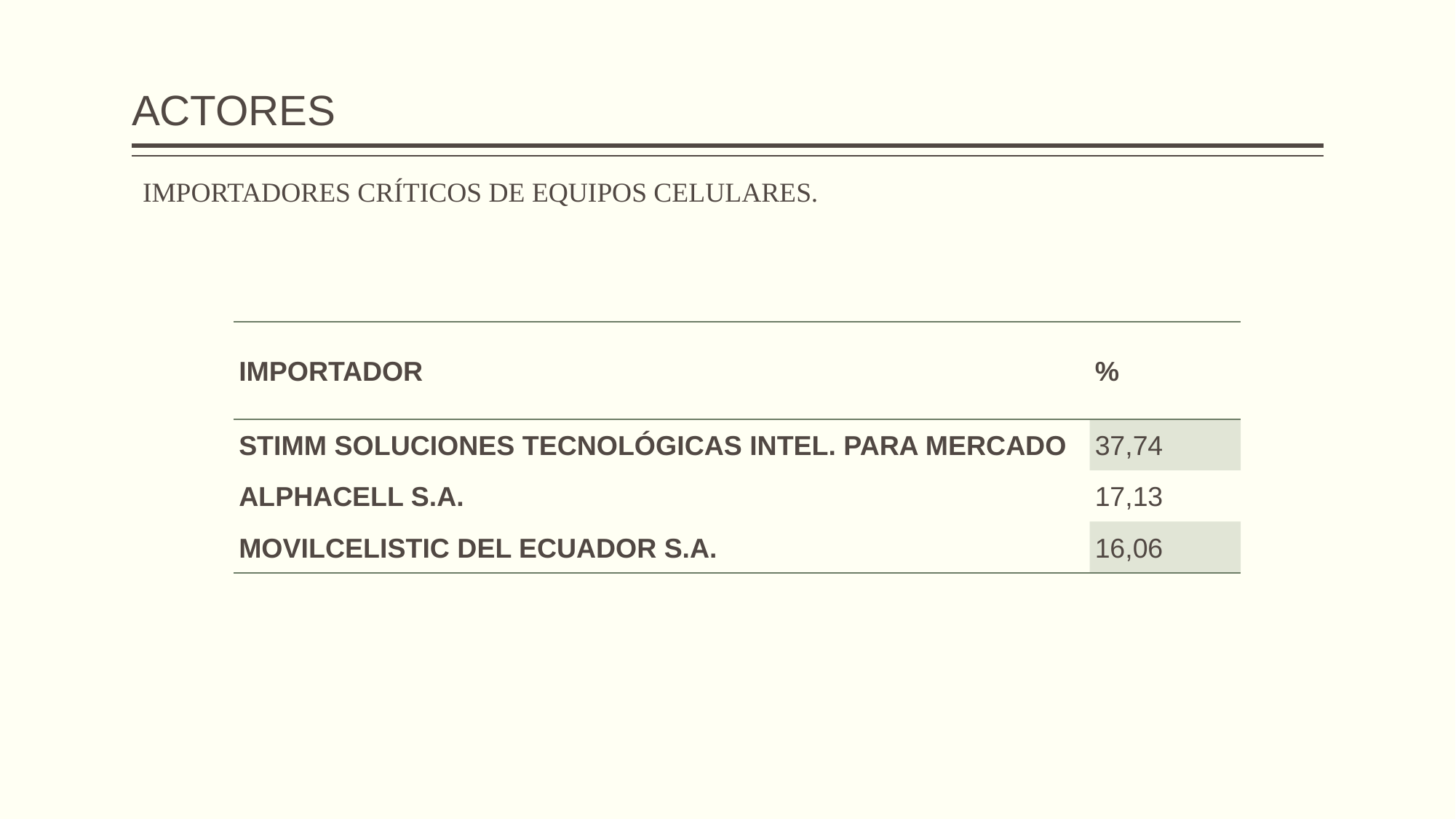

# ACTORES
IMPORTADORES CRÍTICOS DE EQUIPOS CELULARES.
| IMPORTADOR | % |
| --- | --- |
| STIMM SOLUCIONES TECNOLÓGICAS INTEL. PARA MERCADO | 37,74 |
| ALPHACELL S.A. | 17,13 |
| MOVILCELISTIC DEL ECUADOR S.A. | 16,06 |